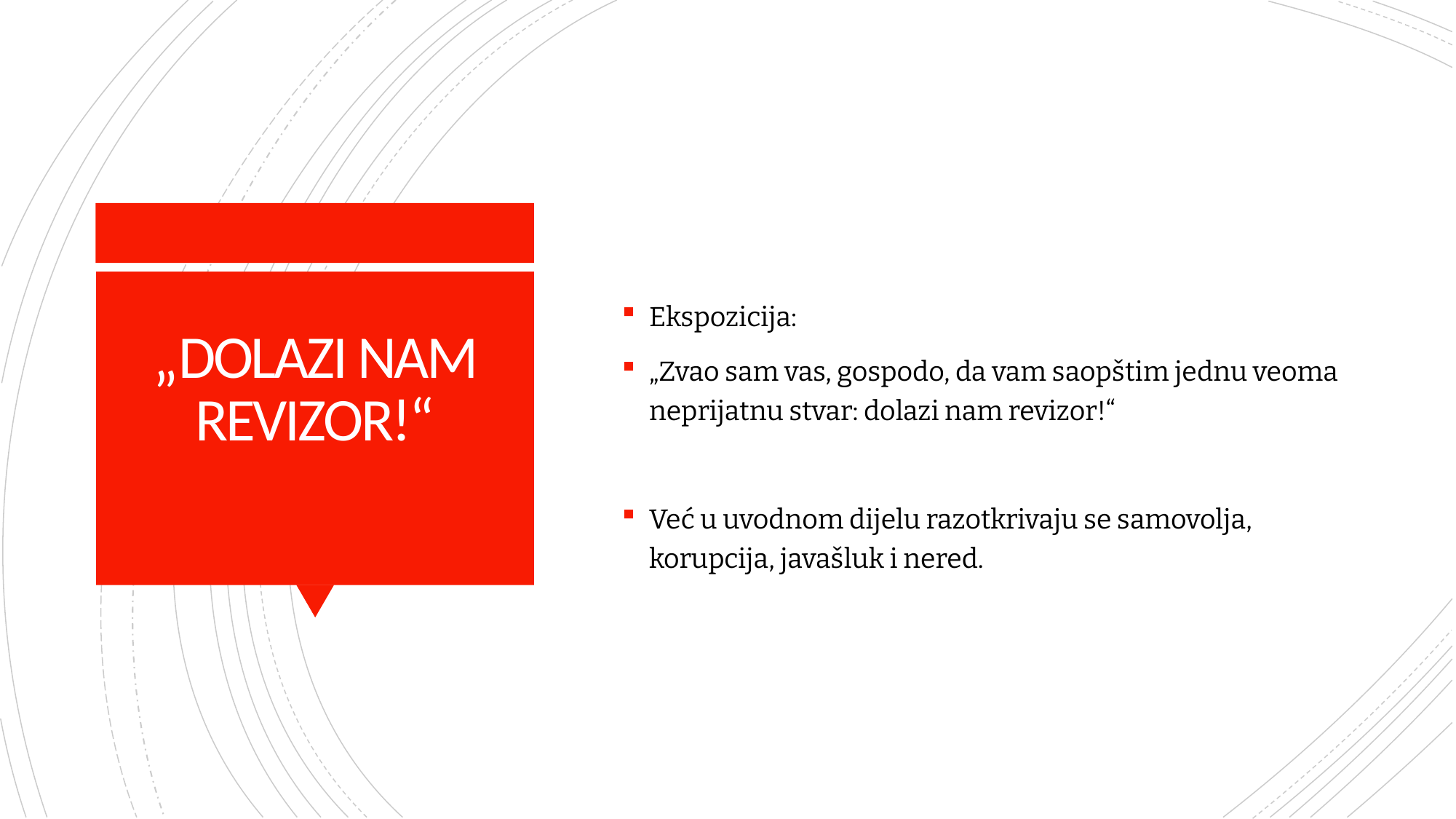

Ekspozicija:
„Zvao sam vas, gospodo, da vam saopštim jednu veoma neprijatnu stvar: dolazi nam revizor!“

Već u uvodnom dijelu razotkrivaju se samovolja, korupcija, javašluk i nered.
# „DOLAZI NAM REVIZOR!“